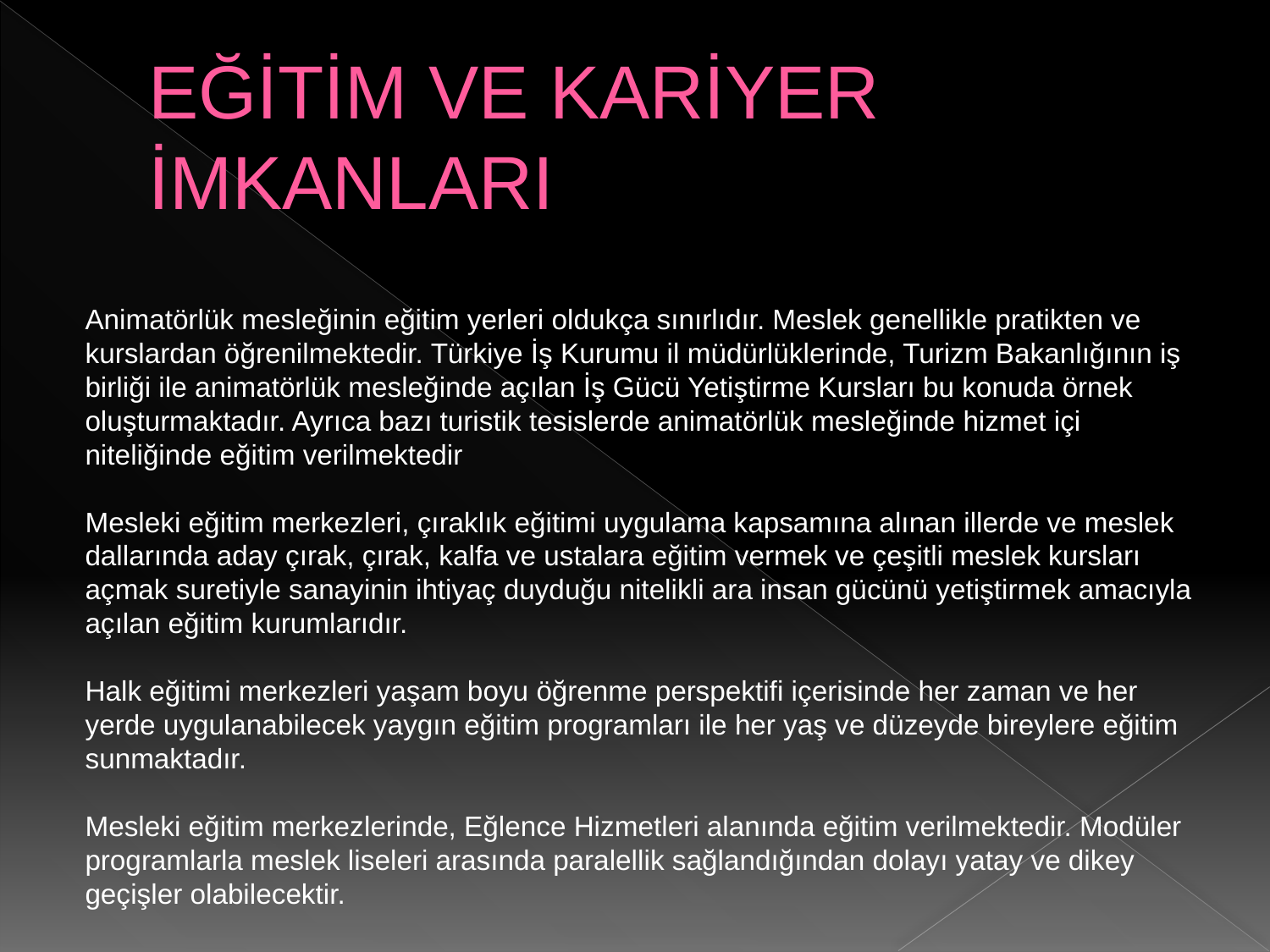

# EĞİTİM VE KARİYER İMKANLARI
Animatörlük mesleğinin eğitim yerleri oldukça sınırlıdır. Meslek genellikle pratikten ve kurslardan öğrenilmektedir. Türkiye İş Kurumu il müdürlüklerinde, Turizm Bakanlığının iş birliği ile animatörlük mesleğinde açılan İş Gücü Yetiştirme Kursları bu konuda örnek oluşturmaktadır. Ayrıca bazı turistik tesislerde animatörlük mesleğinde hizmet içi niteliğinde eğitim verilmektedir
Mesleki eğitim merkezleri, çıraklık eğitimi uygulama kapsamına alınan illerde ve meslek dallarında aday çırak, çırak, kalfa ve ustalara eğitim vermek ve çeşitli meslek kursları açmak suretiyle sanayinin ihtiyaç duyduğu nitelikli ara insan gücünü yetiştirmek amacıyla açılan eğitim kurumlarıdır.
Halk eğitimi merkezleri yaşam boyu öğrenme perspektifi içerisinde her zaman ve her yerde uygulanabilecek yaygın eğitim programları ile her yaş ve düzeyde bireylere eğitim sunmaktadır.
Mesleki eğitim merkezlerinde, Eğlence Hizmetleri alanında eğitim verilmektedir. Modüler programlarla meslek liseleri arasında paralellik sağlandığından dolayı yatay ve dikey geçişler olabilecektir.